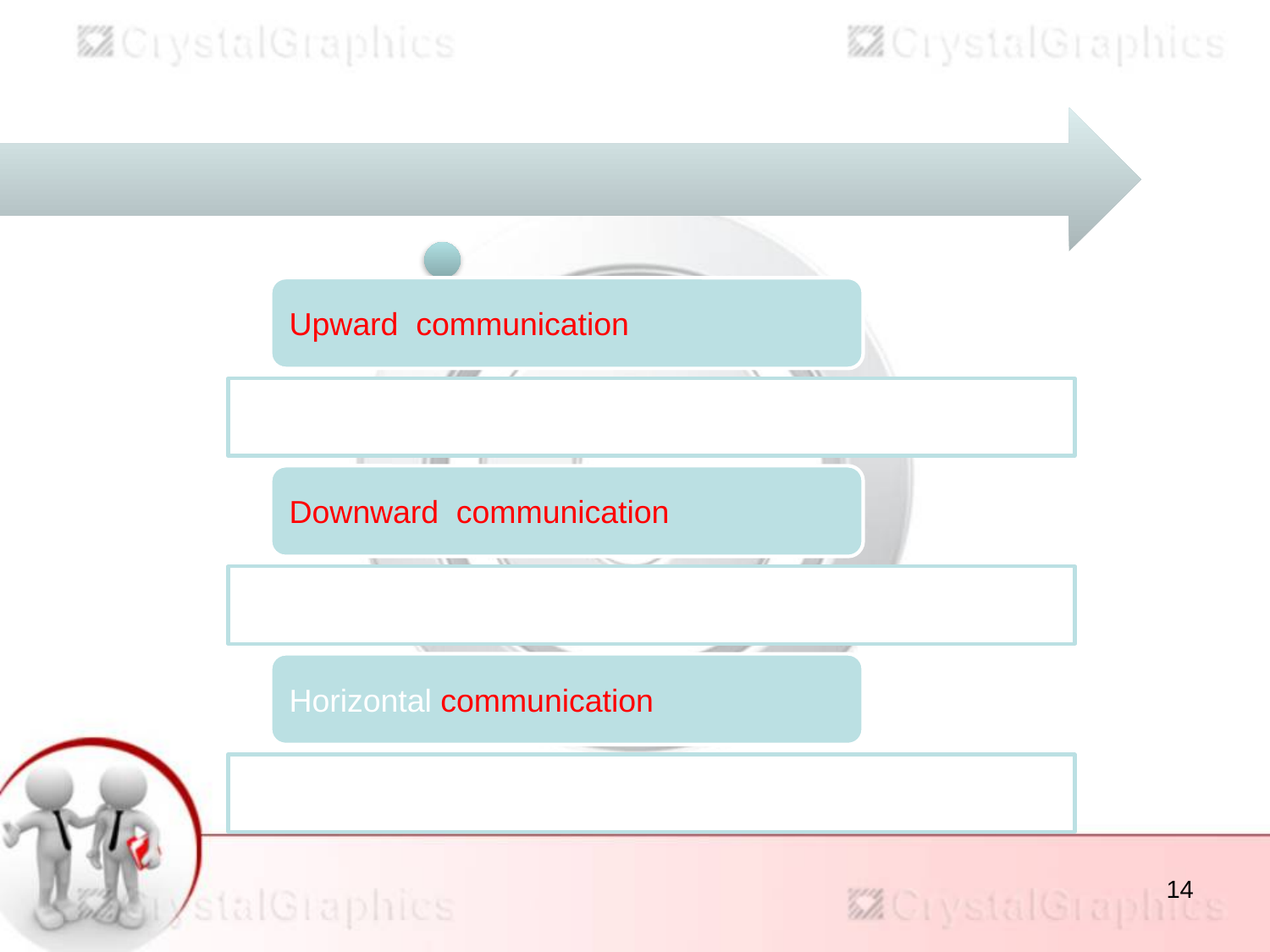

Downward  communication
Horizontal communication
Upward  communication

14